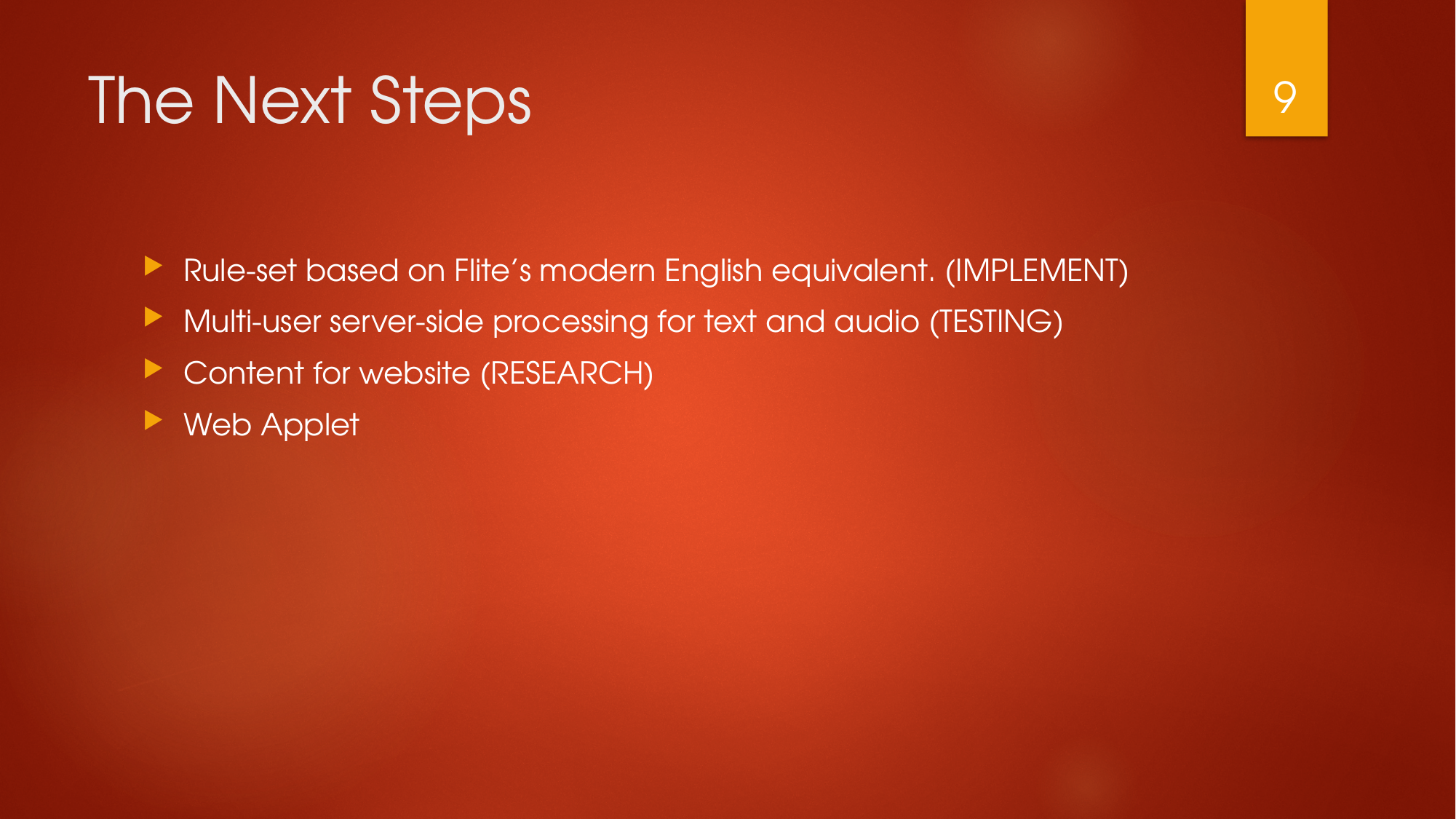

9
# The Next Steps
Rule-set based on Flite’s modern English equivalent. (IMPLEMENT)
Multi-user server-side processing for text and audio (TESTING)
Content for website (RESEARCH)
Web Applet